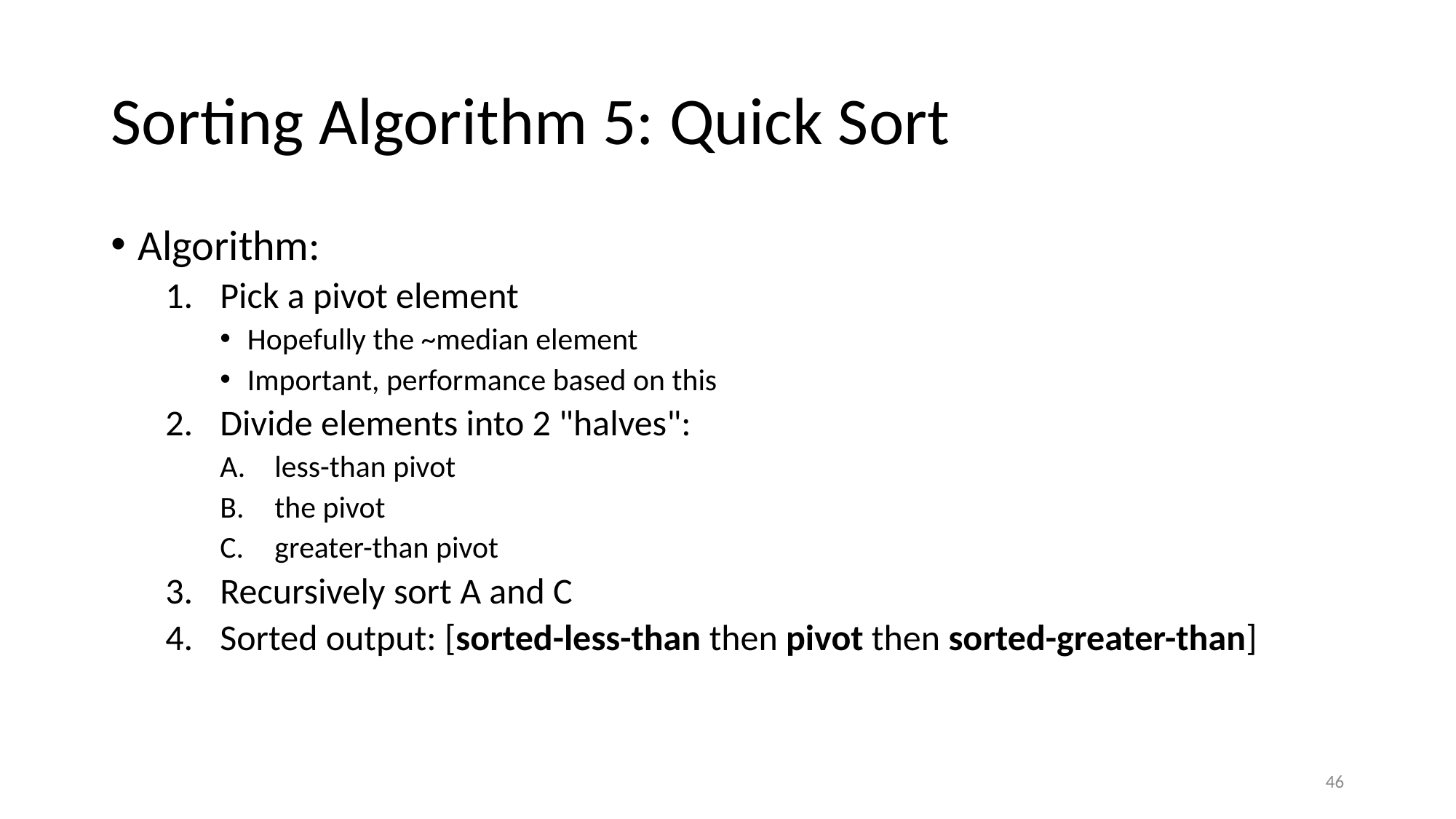

# Sorting Algorithm 5: Quick Sort
Algorithm:
Pick a pivot element
Hopefully the ~median element
Important, performance based on this
Divide elements into 2 "halves":
less-than pivot
the pivot
greater-than pivot
Recursively sort A and C
Sorted output: [sorted-less-than then pivot then sorted-greater-than]
46